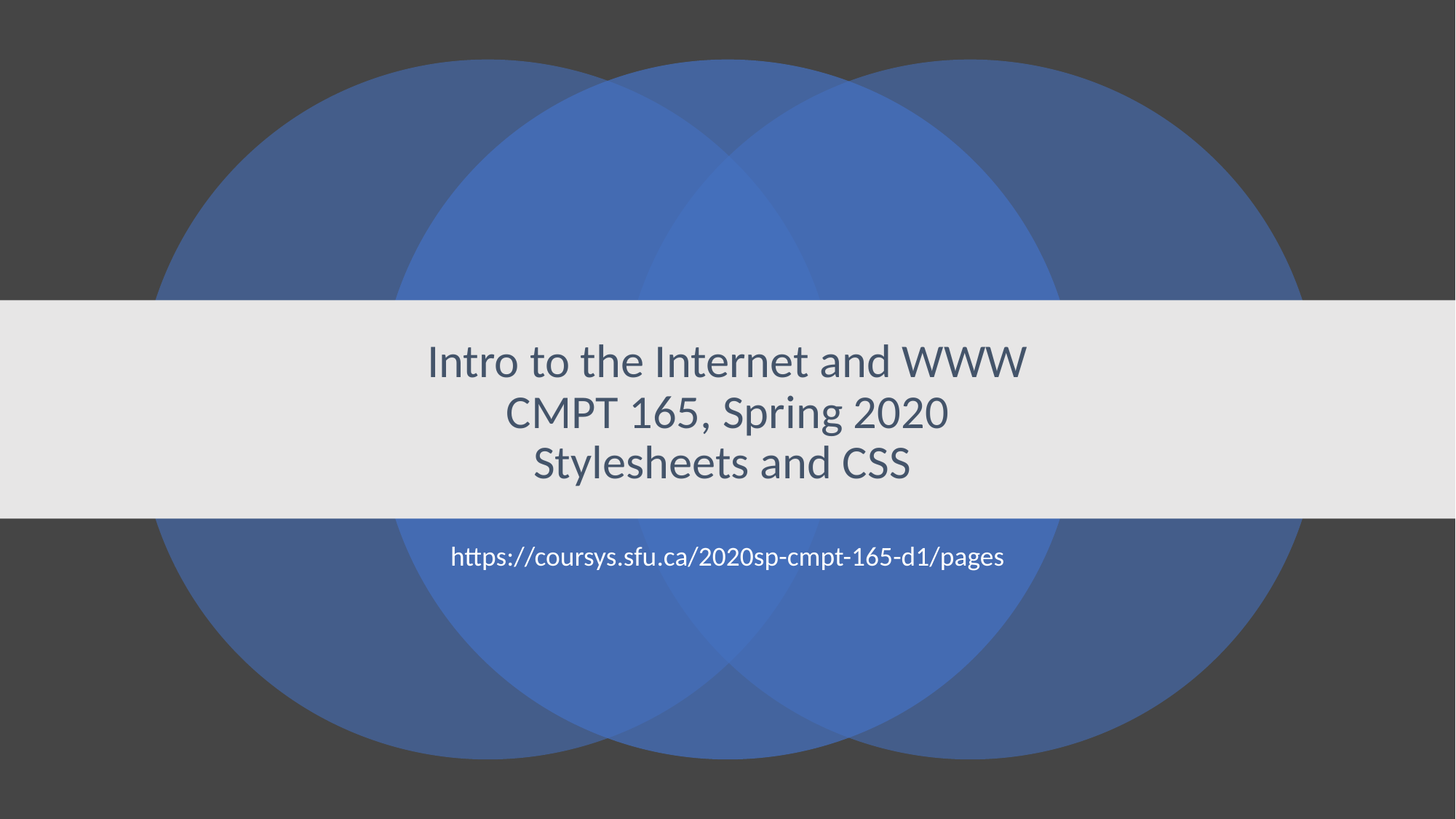

# Intro to the Internet and WWW
CMPT 165, Spring 2020
Stylesheets and CSS

https://coursys.sfu.ca/2020sp-cmpt-165-d1/pages